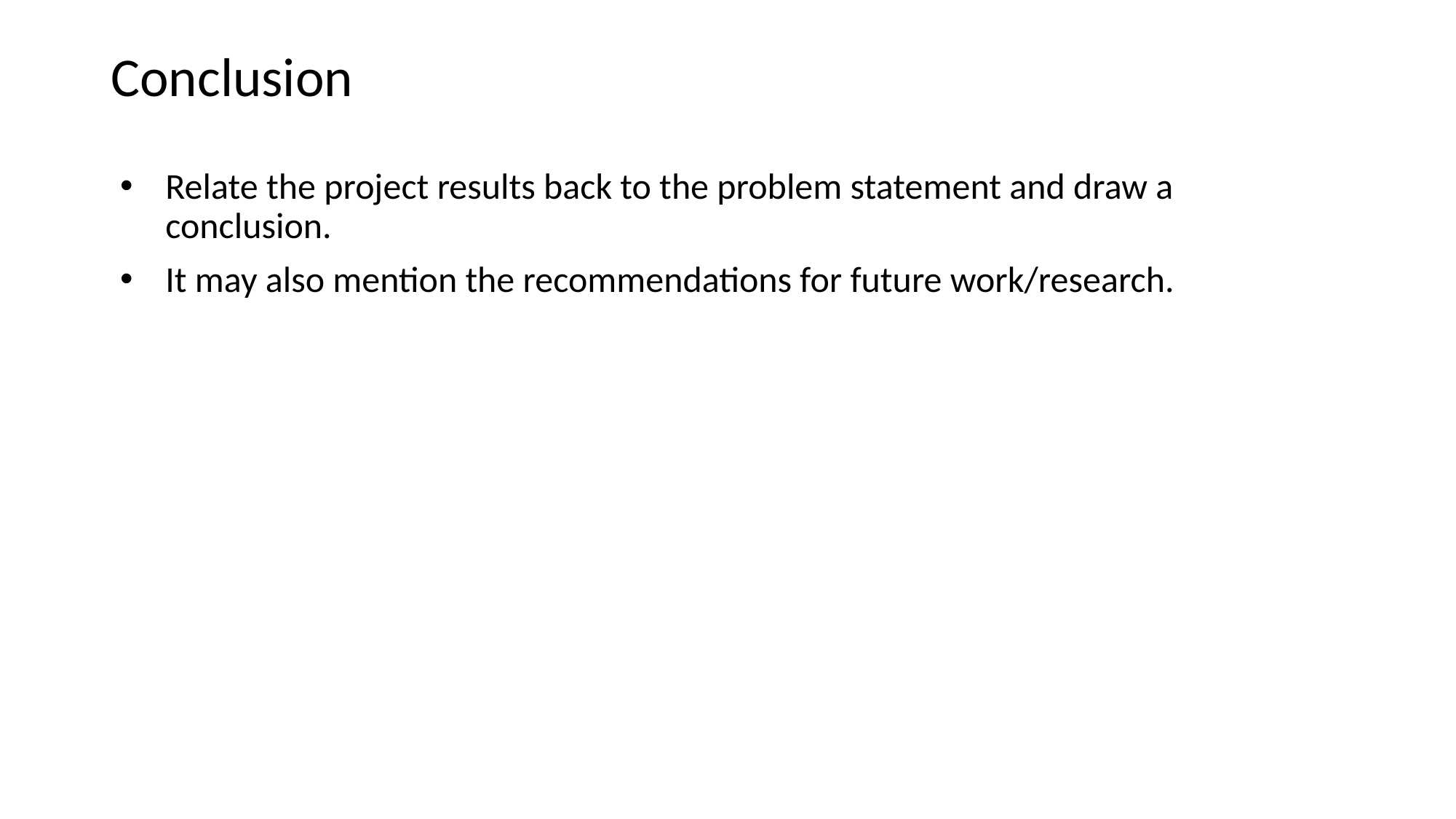

# Conclusion
Relate the project results back to the problem statement and draw a conclusion.
It may also mention the recommendations for future work/research.